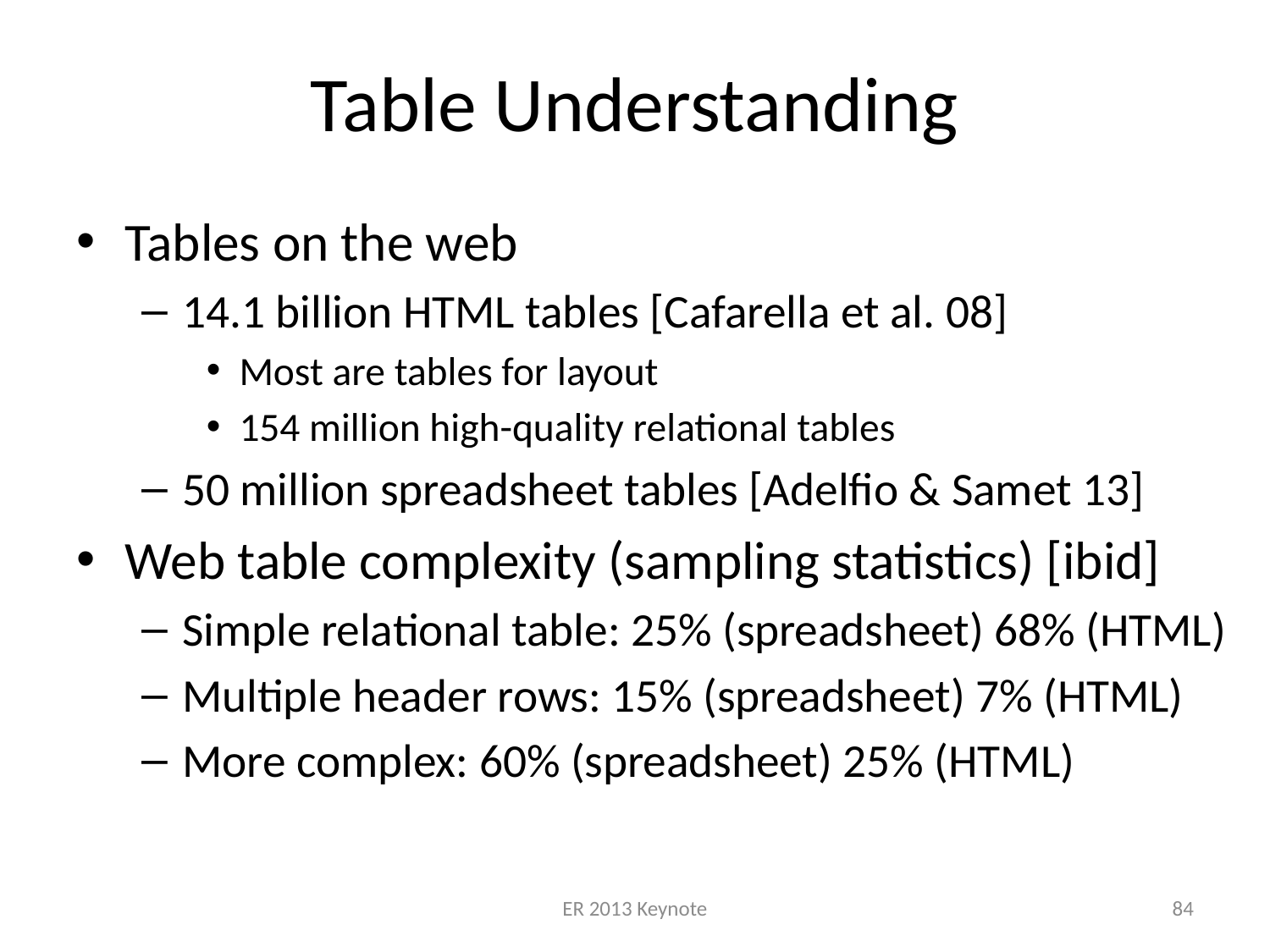

# Table Understanding
Tables on the web
14.1 billion HTML tables [Cafarella et al. 08]
Most are tables for layout
154 million high-quality relational tables
50 million spreadsheet tables [Adelfio & Samet 13]
Web table complexity (sampling statistics) [ibid]
Simple relational table: 25% (spreadsheet) 68% (HTML)
Multiple header rows: 15% (spreadsheet) 7% (HTML)
More complex: 60% (spreadsheet) 25% (HTML)
ER 2013 Keynote
84